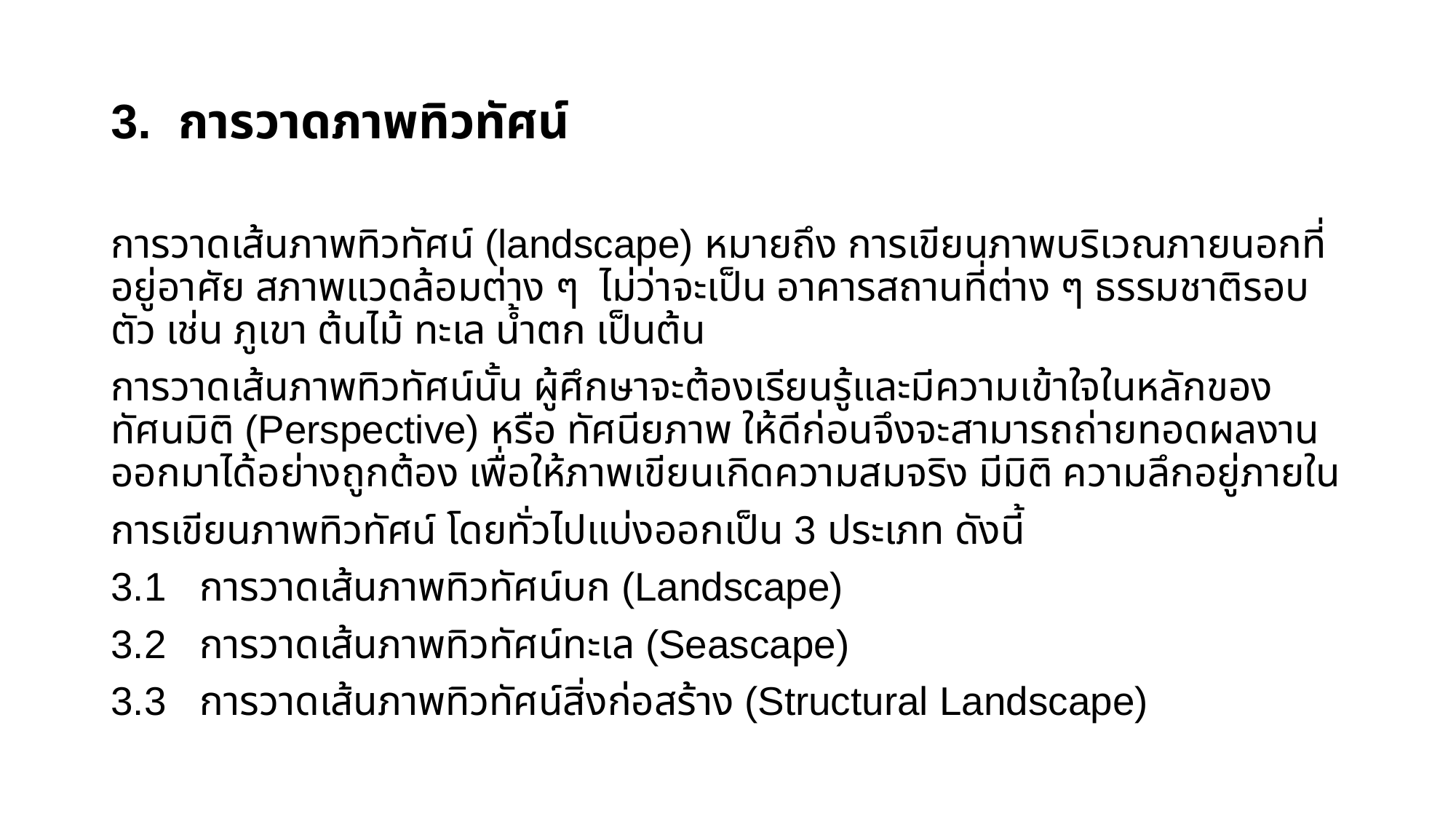

# 3.  การวาดภาพทิวทัศน์
การวาดเส้นภาพทิวทัศน์ (landscape) หมายถึง การเขียนภาพบริเวณภายนอกที่อยู่อาศัย สภาพแวดล้อมต่าง ๆ  ไม่ว่าจะเป็น อาคารสถานที่ต่าง ๆ ธรรมชาติรอบตัว เช่น ภูเขา ต้นไม้ ทะเล น้ำตก เป็นต้น
การวาดเส้นภาพทิวทัศน์นั้น ผู้ศึกษาจะต้องเรียนรู้และมีความเข้าใจในหลักของทัศนมิติ (Perspective) หรือ ทัศนียภาพ ให้ดีก่อนจึงจะสามารถถ่ายทอดผลงานออกมาได้อย่างถูกต้อง เพื่อให้ภาพเขียนเกิดความสมจริง มีมิติ ความลึกอยู่ภายใน
การเขียนภาพทิวทัศน์ โดยทั่วไปแบ่งออกเป็น 3 ประเภท ดังนี้
3.1   การวาดเส้นภาพทิวทัศน์บก (Landscape)
3.2   การวาดเส้นภาพทิวทัศน์ทะเล (Seascape)
3.3   การวาดเส้นภาพทิวทัศน์สิ่งก่อสร้าง (Structural Landscape)